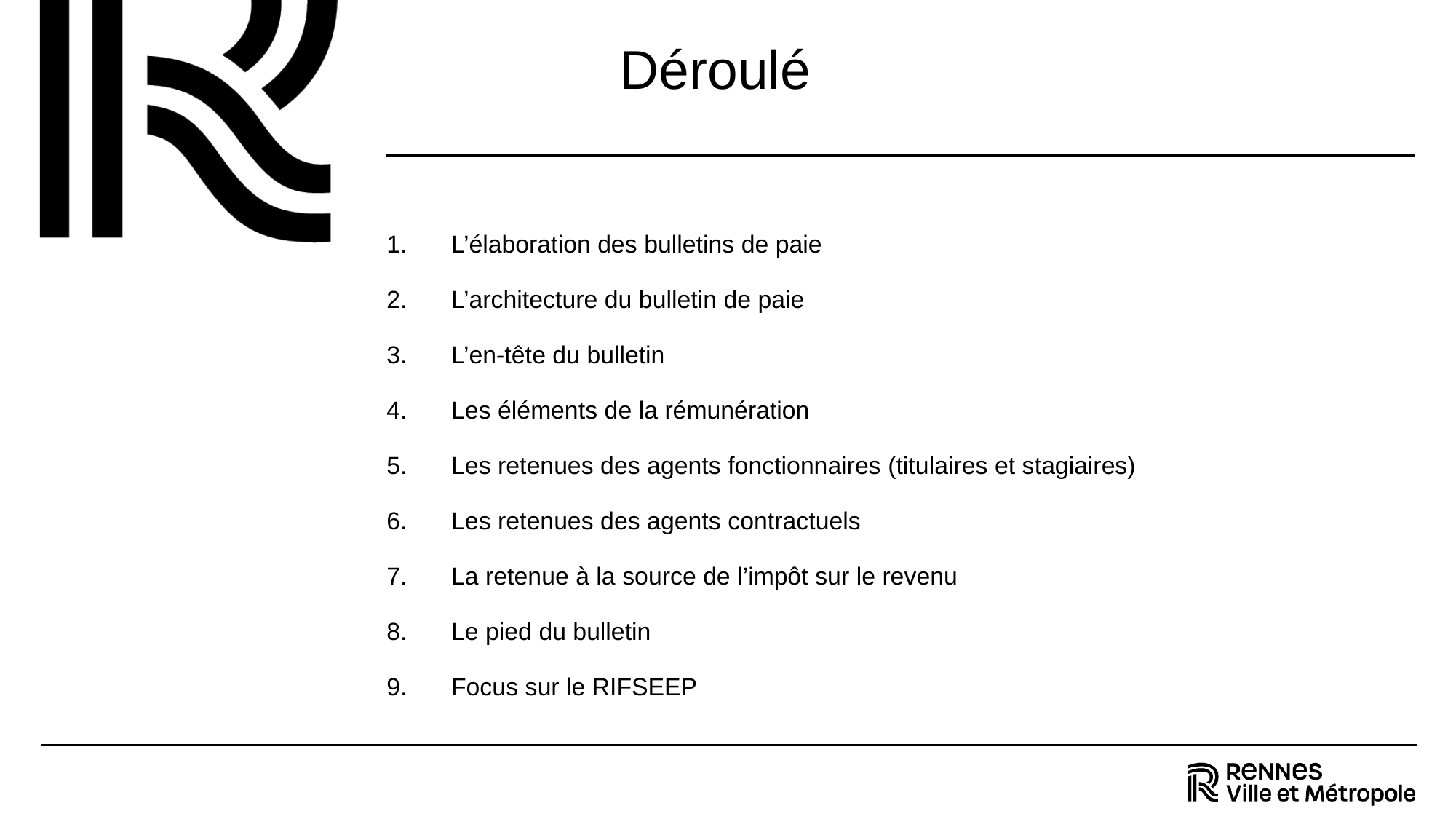

# Déroulé
L’élaboration des bulletins de paie
L’architecture du bulletin de paie
L’en-tête du bulletin
Les éléments de la rémunération
Les retenues des agents fonctionnaires (titulaires et stagiaires)
Les retenues des agents contractuels
La retenue à la source de l’impôt sur le revenu
Le pied du bulletin
Focus sur le RIFSEEP